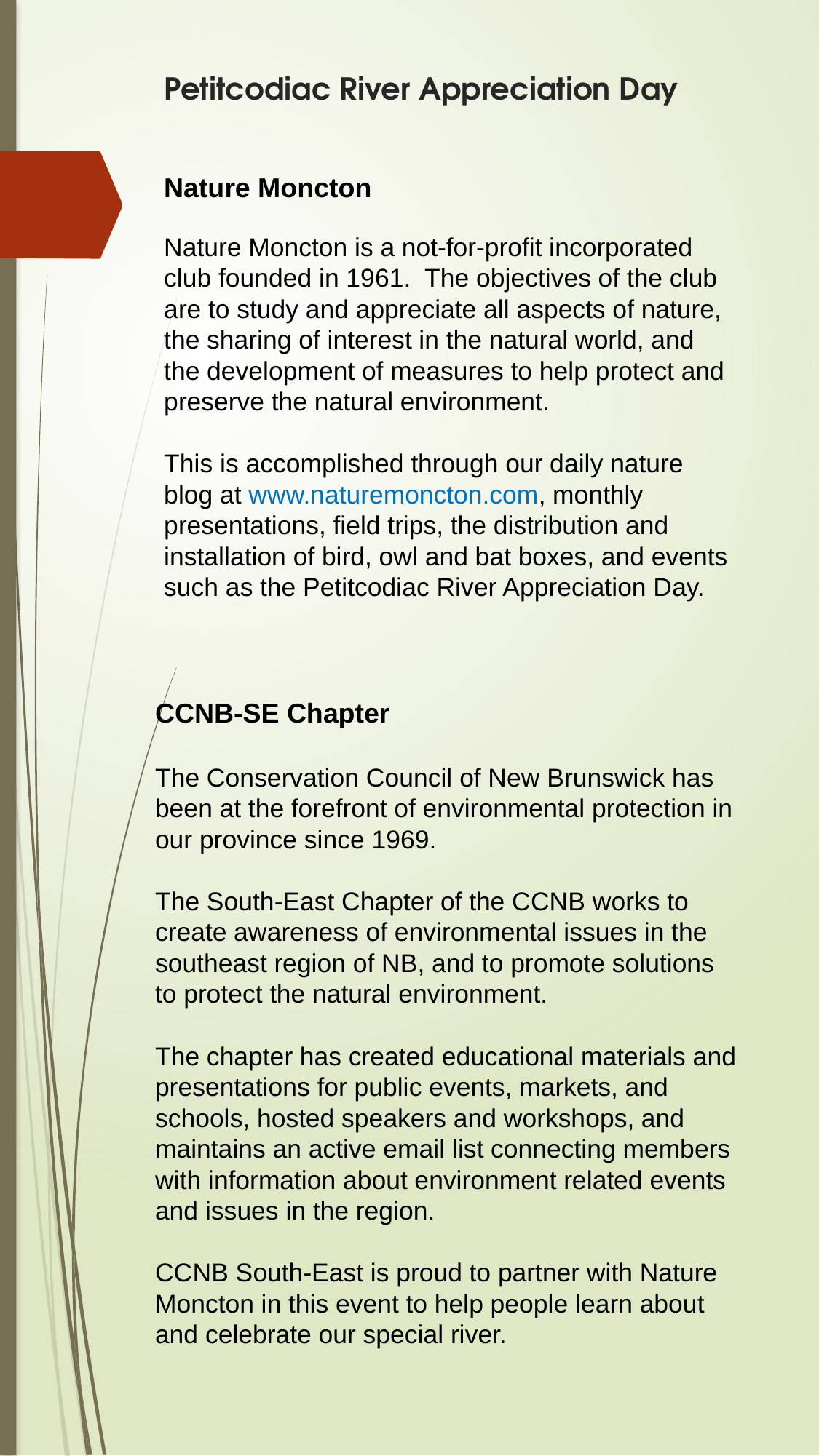

# Petitcodiac River Appreciation Day
Nature Moncton

Nature Moncton is a not-for-profit incorporated club founded in 1961.  The objectives of the club are to study and appreciate all aspects of nature, the sharing of interest in the natural world, and the development of measures to help protect and preserve the natural environment.

This is accomplished through our daily nature blog at www.naturemoncton.com, monthly presentations, field trips, the distribution and installation of bird, owl and bat boxes, and events such as the Petitcodiac River Appreciation Day.

CCNB-SE Chapter

The Conservation Council of New Brunswick has been at the forefront of environmental protection in our province since 1969.

The South-East Chapter of the CCNB works to create awareness of environmental issues in the southeast region of NB, and to promote solutions to protect the natural environment.

The chapter has created educational materials and presentations for public events, markets, and schools, hosted speakers and workshops, and maintains an active email list connecting members with information about environment related events and issues in the region.

CCNB South-East is proud to partner with Nature Moncton in this event to help people learn about and celebrate our special river.